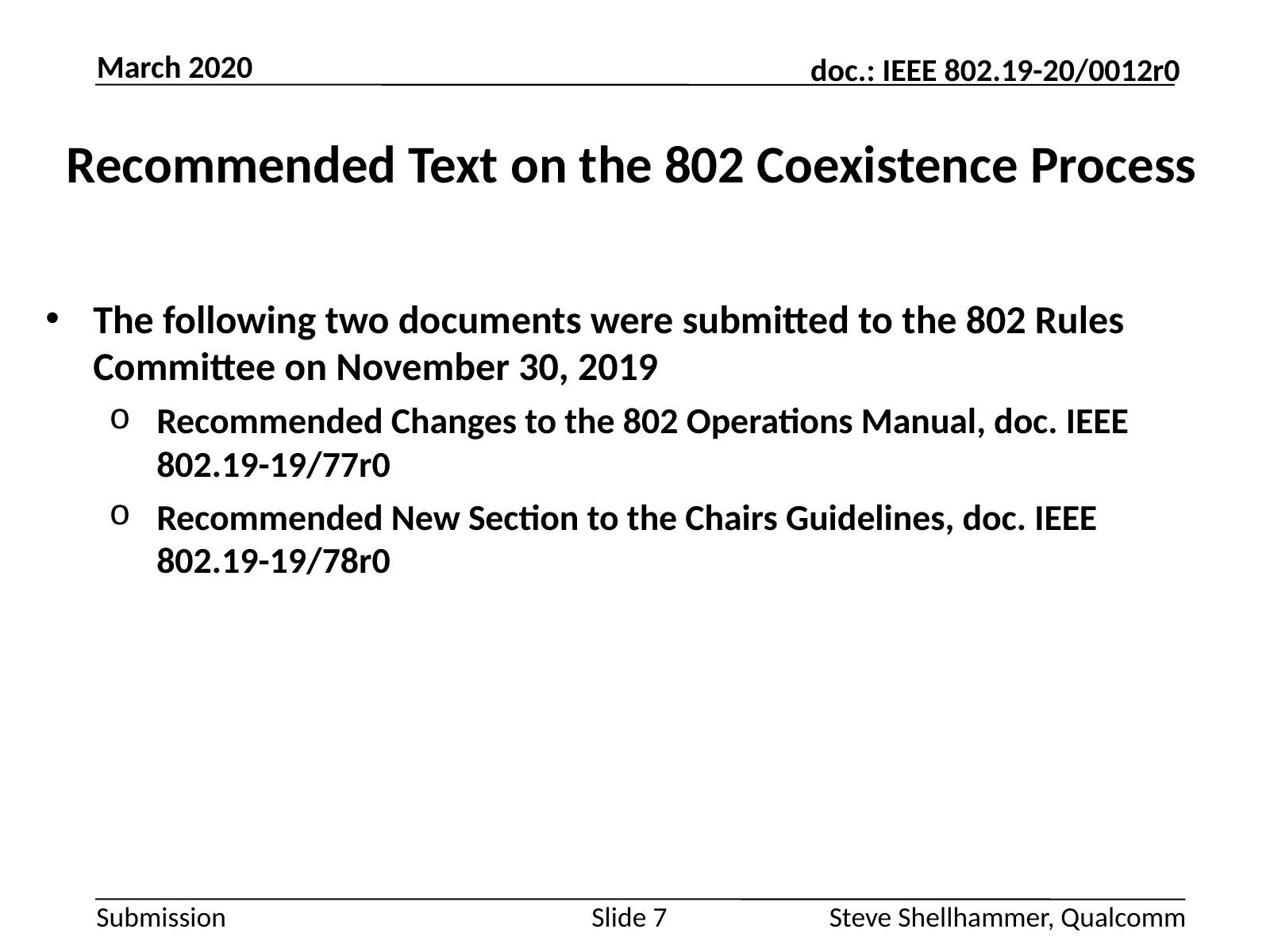

March 2020
# Recommended Text on the 802 Coexistence Process
The following two documents were submitted to the 802 Rules Committee on November 30, 2019
Recommended Changes to the 802 Operations Manual, doc. IEEE 802.19-19/77r0
Recommended New Section to the Chairs Guidelines, doc. IEEE 802.19-19/78r0

Slide 7
Steve Shellhammer, Qualcomm